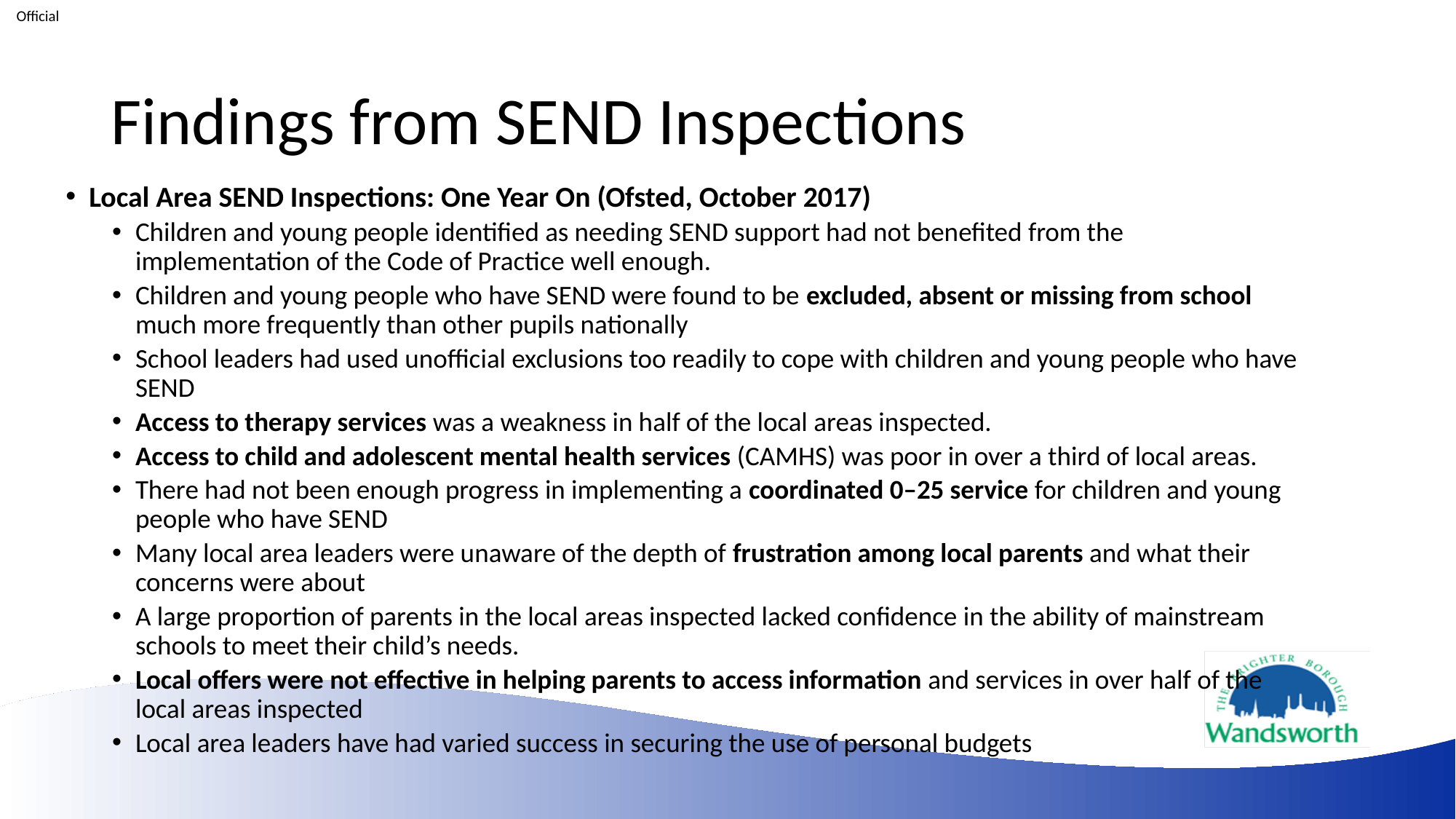

# Findings from SEND Inspections
Local Area SEND Inspections: One Year On (Ofsted, October 2017)
Children and young people identified as needing SEND support had not benefited from the implementation of the Code of Practice well enough.
Children and young people who have SEND were found to be excluded, absent or missing from school much more frequently than other pupils nationally
School leaders had used unofficial exclusions too readily to cope with children and young people who have SEND
Access to therapy services was a weakness in half of the local areas inspected.
Access to child and adolescent mental health services (CAMHS) was poor in over a third of local areas.
There had not been enough progress in implementing a coordinated 0–25 service for children and young people who have SEND
Many local area leaders were unaware of the depth of frustration among local parents and what their concerns were about
A large proportion of parents in the local areas inspected lacked confidence in the ability of mainstream schools to meet their child’s needs.
Local offers were not effective in helping parents to access information and services in over half of the local areas inspected
Local area leaders have had varied success in securing the use of personal budgets